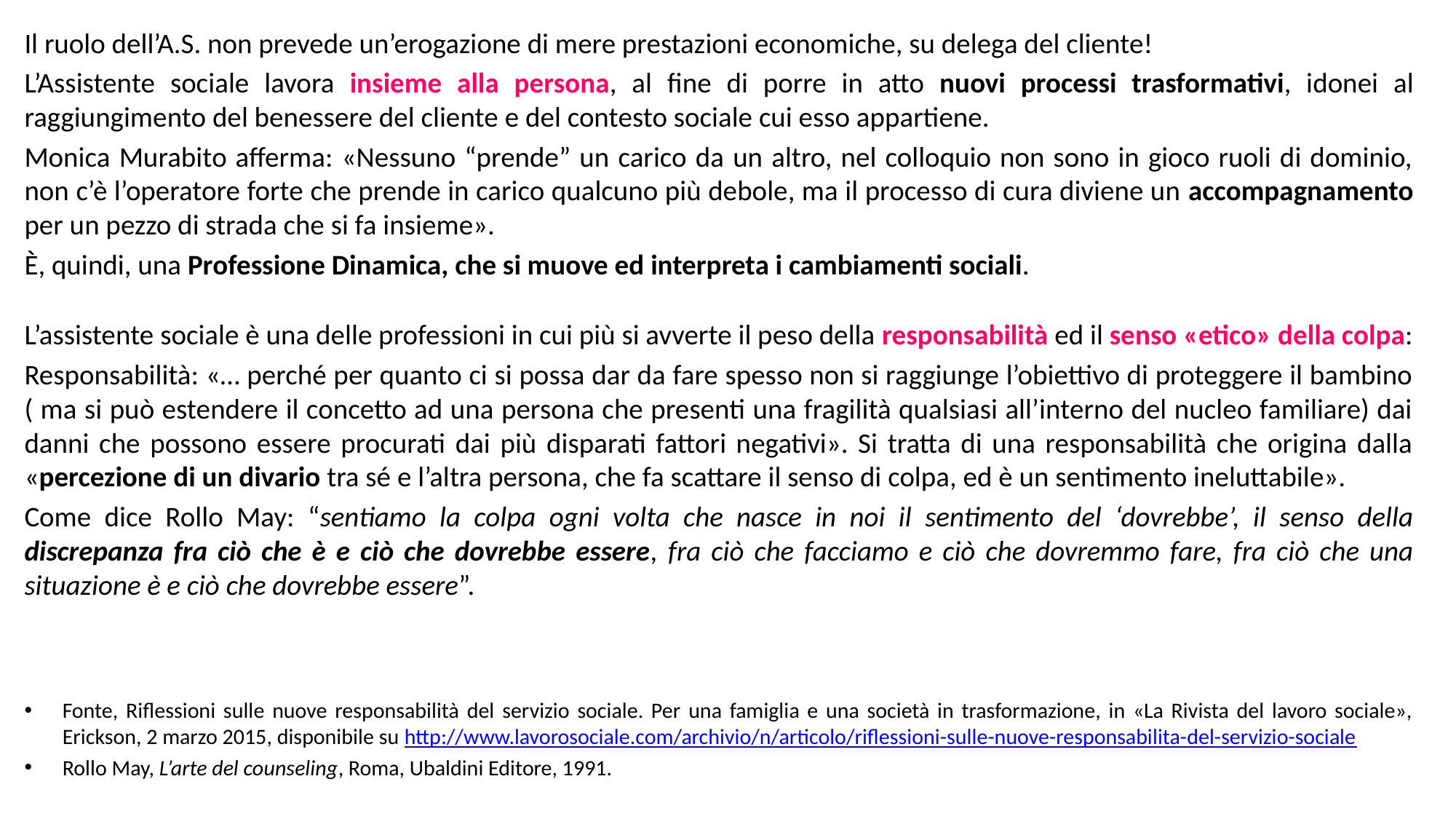

Il ruolo dell’A.S. non prevede un’erogazione di mere prestazioni economiche, su delega del cliente!
L’Assistente sociale lavora insieme alla persona, al fine di porre in atto nuovi processi trasformativi, idonei al raggiungimento del benessere del cliente e del contesto sociale cui esso appartiene.
Monica Murabito afferma: «Nessuno “prende” un carico da un altro, nel colloquio non sono in gioco ruoli di dominio, non c’è l’operatore forte che prende in carico qualcuno più debole, ma il processo di cura diviene un accompagnamento per un pezzo di strada che si fa insieme».
È, quindi, una Professione Dinamica, che si muove ed interpreta i cambiamenti sociali.

L’assistente sociale è una delle professioni in cui più si avverte il peso della responsabilità ed il senso «etico» della colpa:
Responsabilità: «… perché per quanto ci si possa dar da fare spesso non si raggiunge l’obiettivo di proteggere il bambino ( ma si può estendere il concetto ad una persona che presenti una fragilità qualsiasi all’interno del nucleo familiare) dai danni che possono essere procurati dai più disparati fattori negativi». Si tratta di una responsabilità che origina dalla «percezione di un divario tra sé e l’altra persona, che fa scattare il senso di colpa, ed è un sentimento ineluttabile».
Come dice Rollo May: “sentiamo la colpa ogni volta che nasce in noi il sentimento del ‘dovrebbe’, il senso della discrepanza fra ciò che è e ciò che dovrebbe essere, fra ciò che facciamo e ciò che dovremmo fare, fra ciò che una situazione è e ciò che dovrebbe essere”.

Fonte, Riflessioni sulle nuove responsabilità del servizio sociale. Per una famiglia e una società in trasformazione, in «La Rivista del lavoro sociale», Erickson, 2 marzo 2015, disponibile su http://www.lavorosociale.com/archivio/n/articolo/riflessioni-sulle-nuove-responsabilita-del-servizio-sociale
Rollo May, L’arte del counseling, Roma, Ubaldini Editore, 1991.